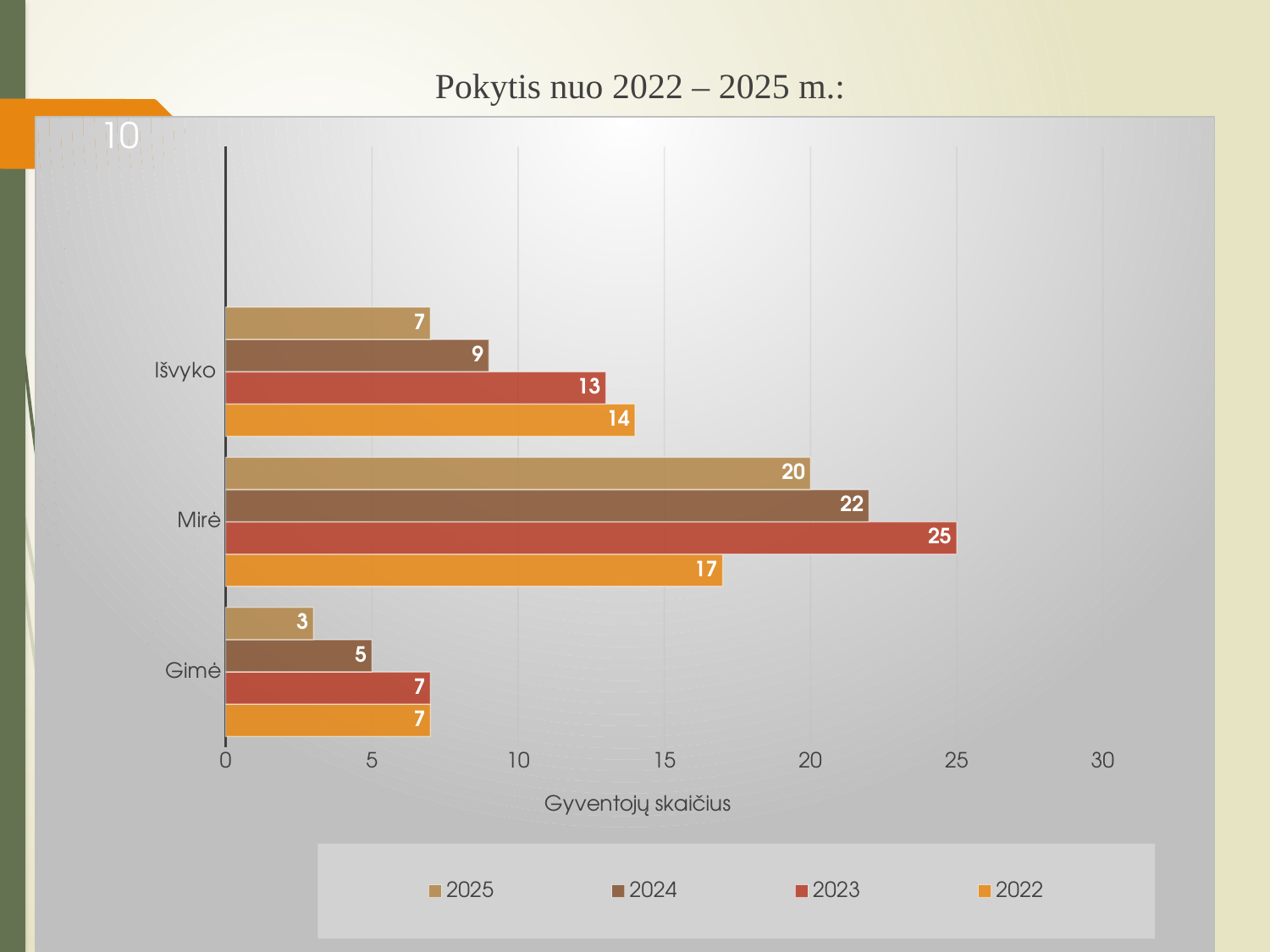

# Pokytis nuo 2022 – 2025 m.:
10

### Chart

| Category | 2022 | 2023 | 2024 | 2025 |
|---|---|---|---|---|
| Gimė | 7.0 | 7.0 | 5.0 | 3.0 |
| Mirė | 17.0 | 25.0 | 22.0 | 20.0 |
| Išvyko  | 14.0 | 13.0 | 9.0 | 7.0 |